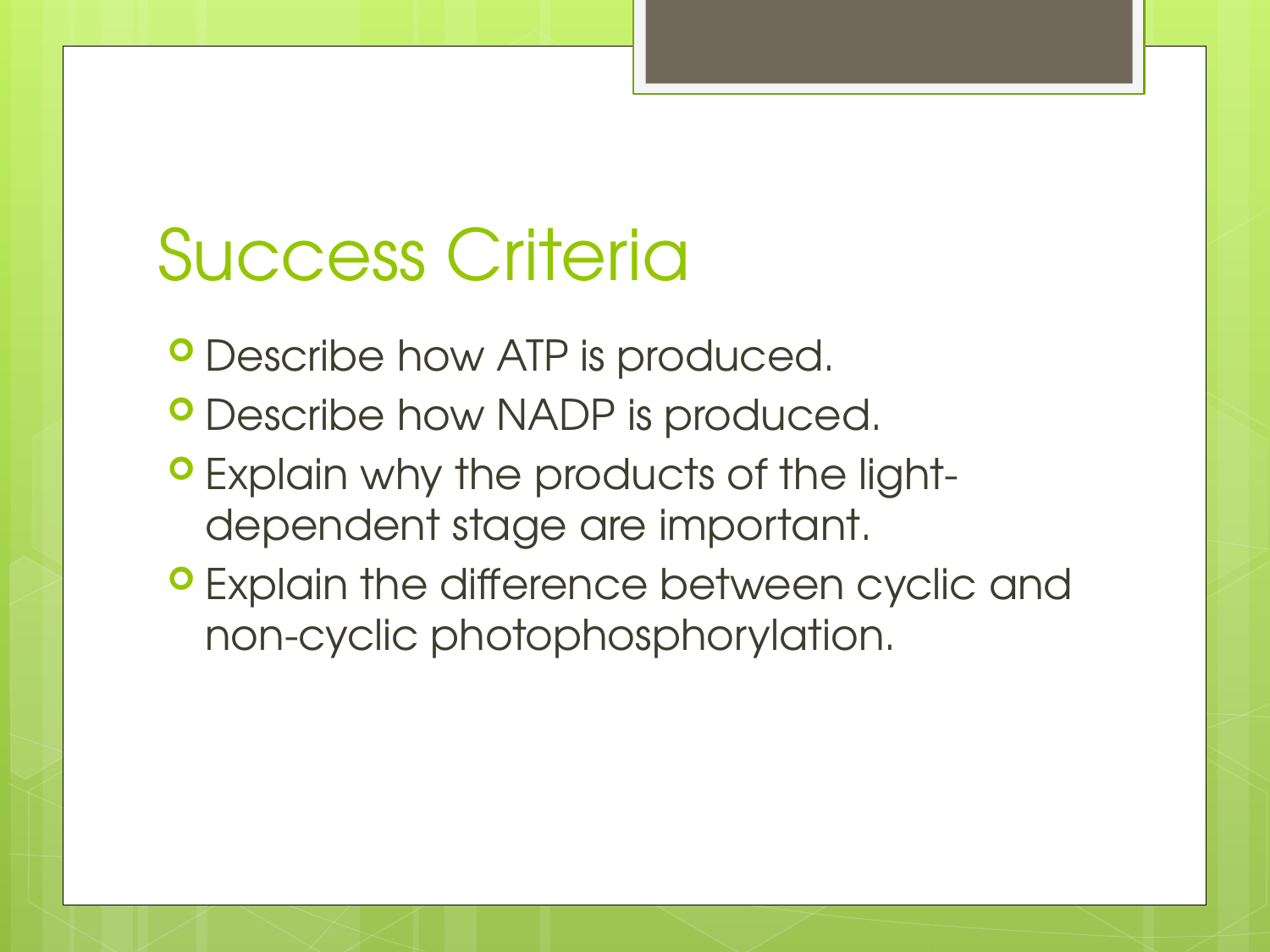

# Success Criteria
Describe how ATP is produced.
Describe how NADP is produced.
Explain why the products of the light-dependent stage are important.
Explain the difference between cyclic and non-cyclic photophosphorylation.